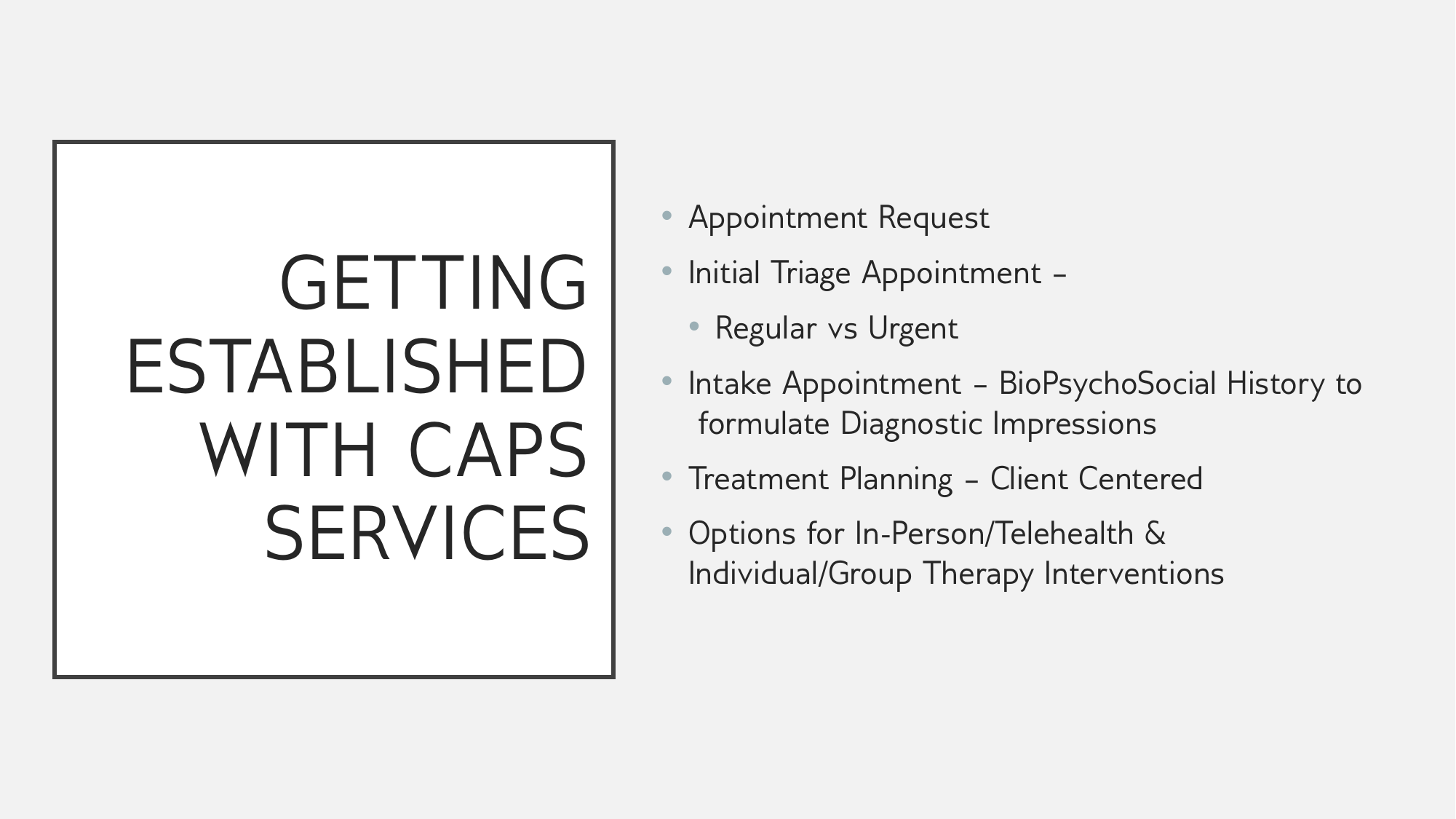

# Getting Established with CAPS Services
Appointment Request
Initial Triage Appointment –
Regular vs Urgent
Intake Appointment – BioPsychoSocial History to  formulate Diagnostic Impressions
Treatment Planning – Client Centered
Options for In-Person/Telehealth & Individual/Group Therapy Interventions